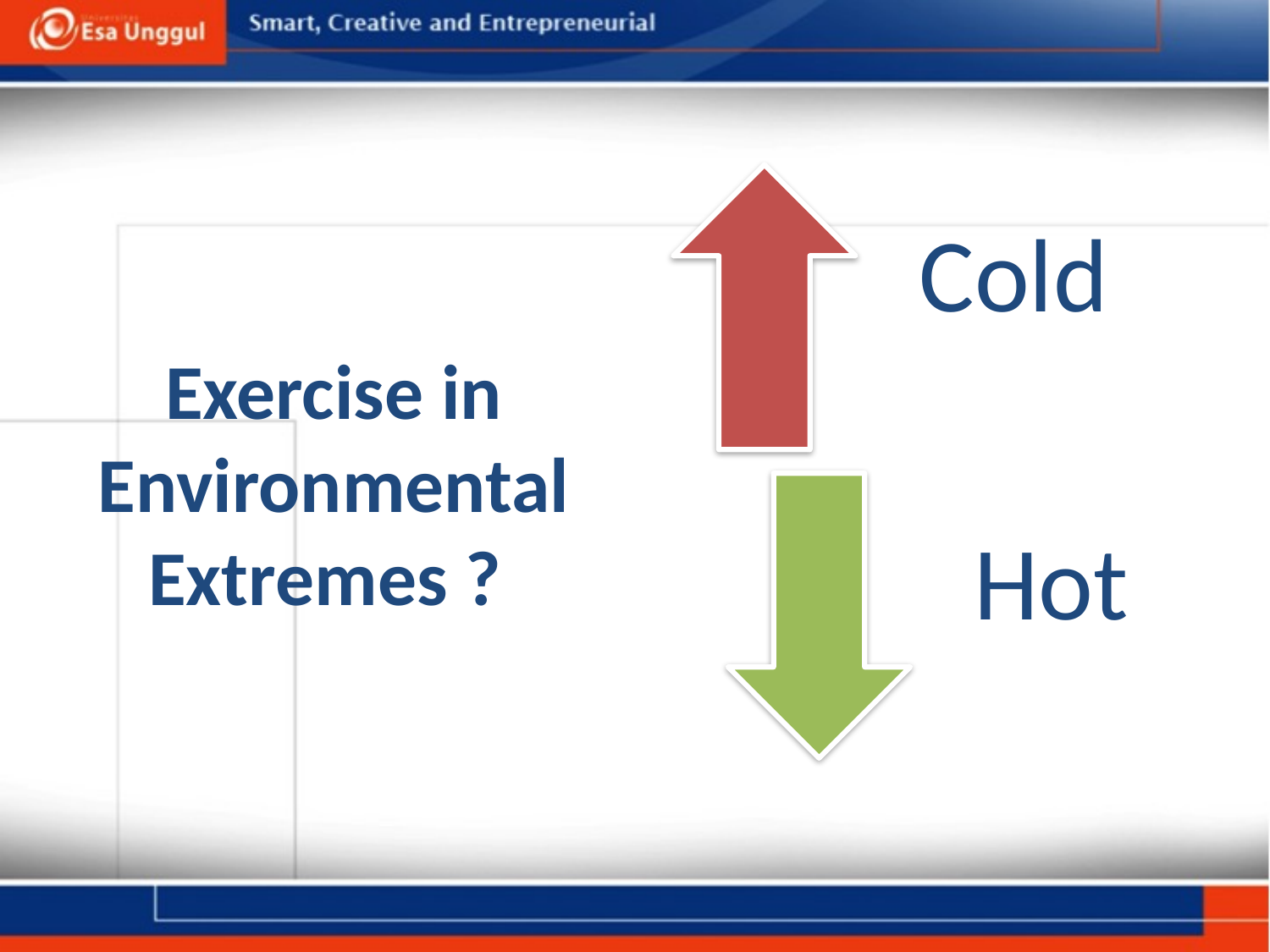

Cold
Hot
# Exercise in Environmental Extremes ?